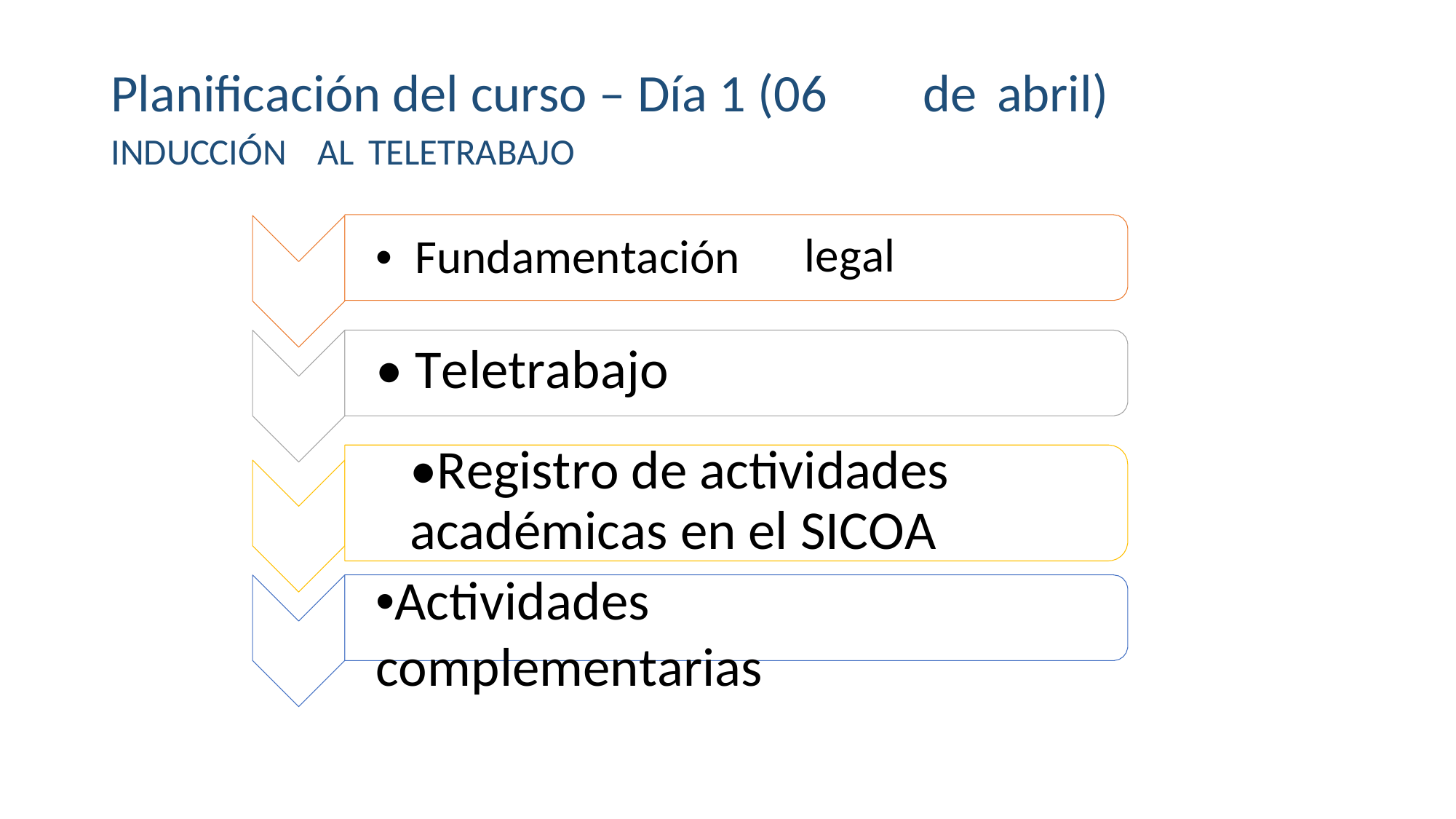

Planificación del curso – Día 1 (06
de
abril)
INDUCCIÓN
AL
TELETRABAJO

• Fundamentación
• Teletrabajo
•Registro de actividades académicas en el SICOA
•Actividades complementarias
legal